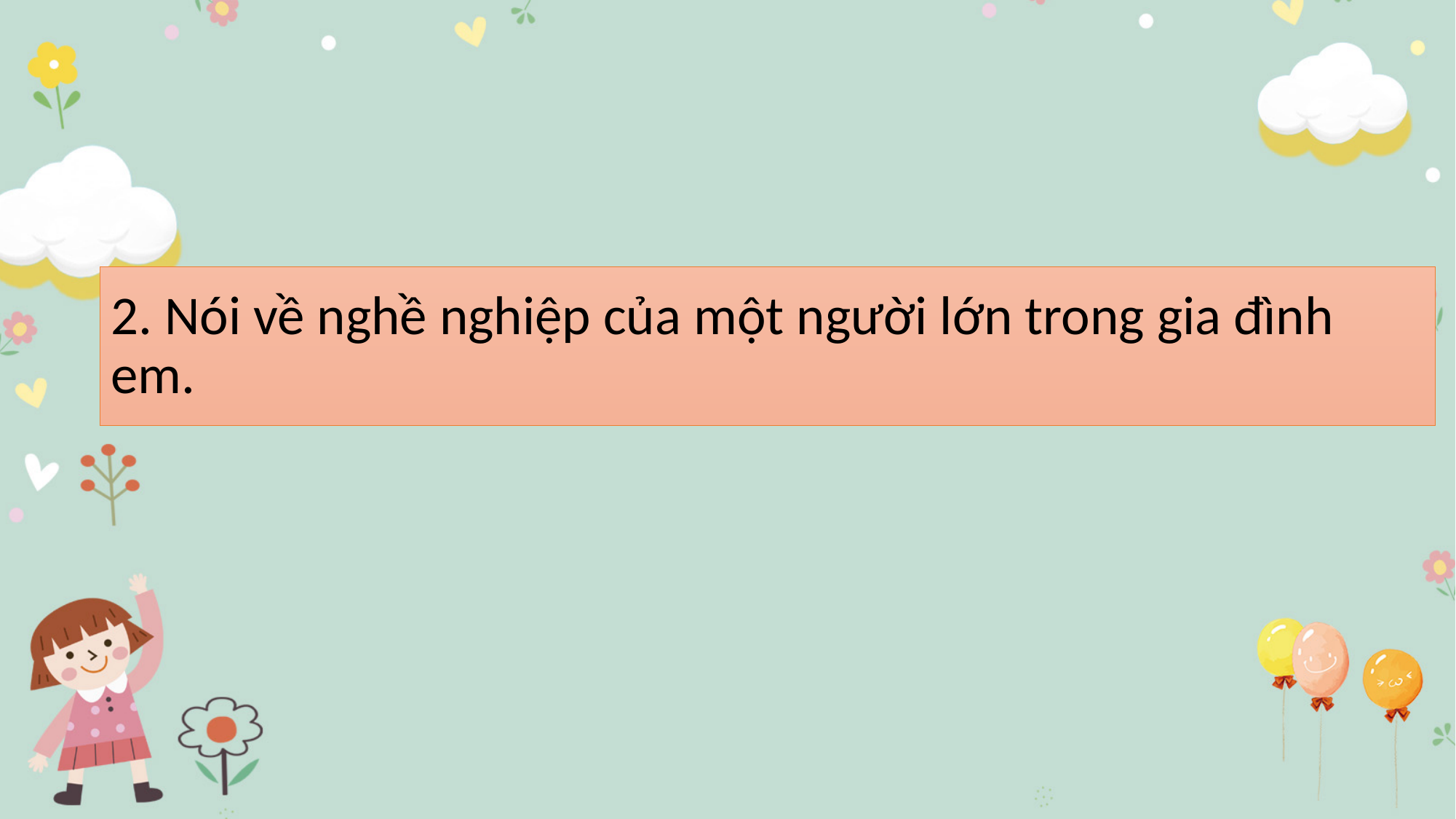

#

2. Nói về nghề nghiệp của một người lớn trong gia đình em.